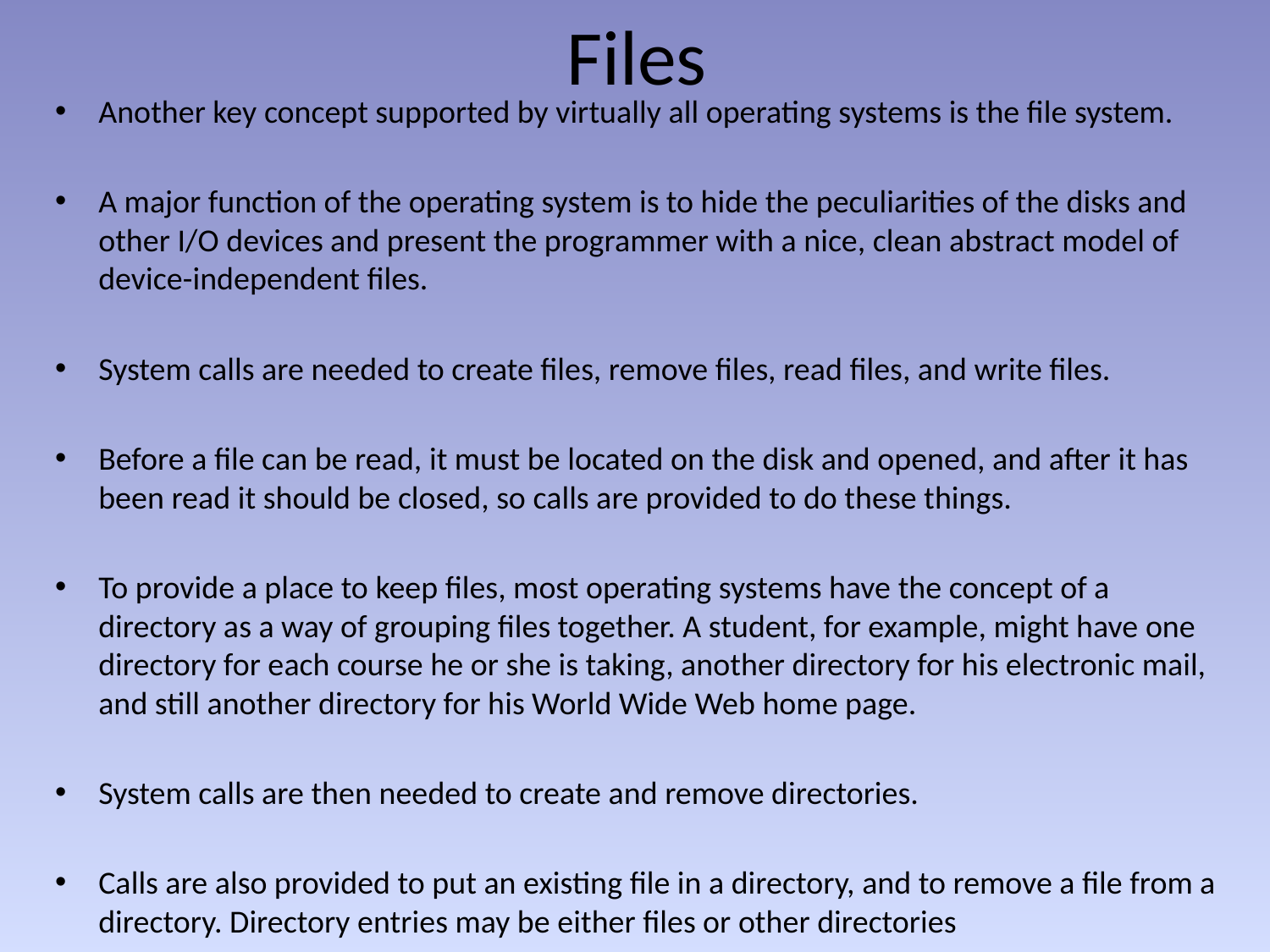

# Files
Another key concept supported by virtually all operating systems is the file system.

A major function of the operating system is to hide the peculiarities of the disks and other I/O devices and present the programmer with a nice, clean abstract model of device-independent files.

System calls are needed to create files, remove files, read files, and write files.

Before a file can be read, it must be located on the disk and opened, and after it has been read it should be closed, so calls are provided to do these things.

To provide a place to keep files, most operating systems have the concept of a directory as a way of grouping files together. A student, for example, might have one directory for each course he or she is taking, another directory for his electronic mail, and still another directory for his World Wide Web home page.

System calls are then needed to create and remove directories.

Calls are also provided to put an existing file in a directory, and to remove a file from a directory. Directory entries may be either files or other directories